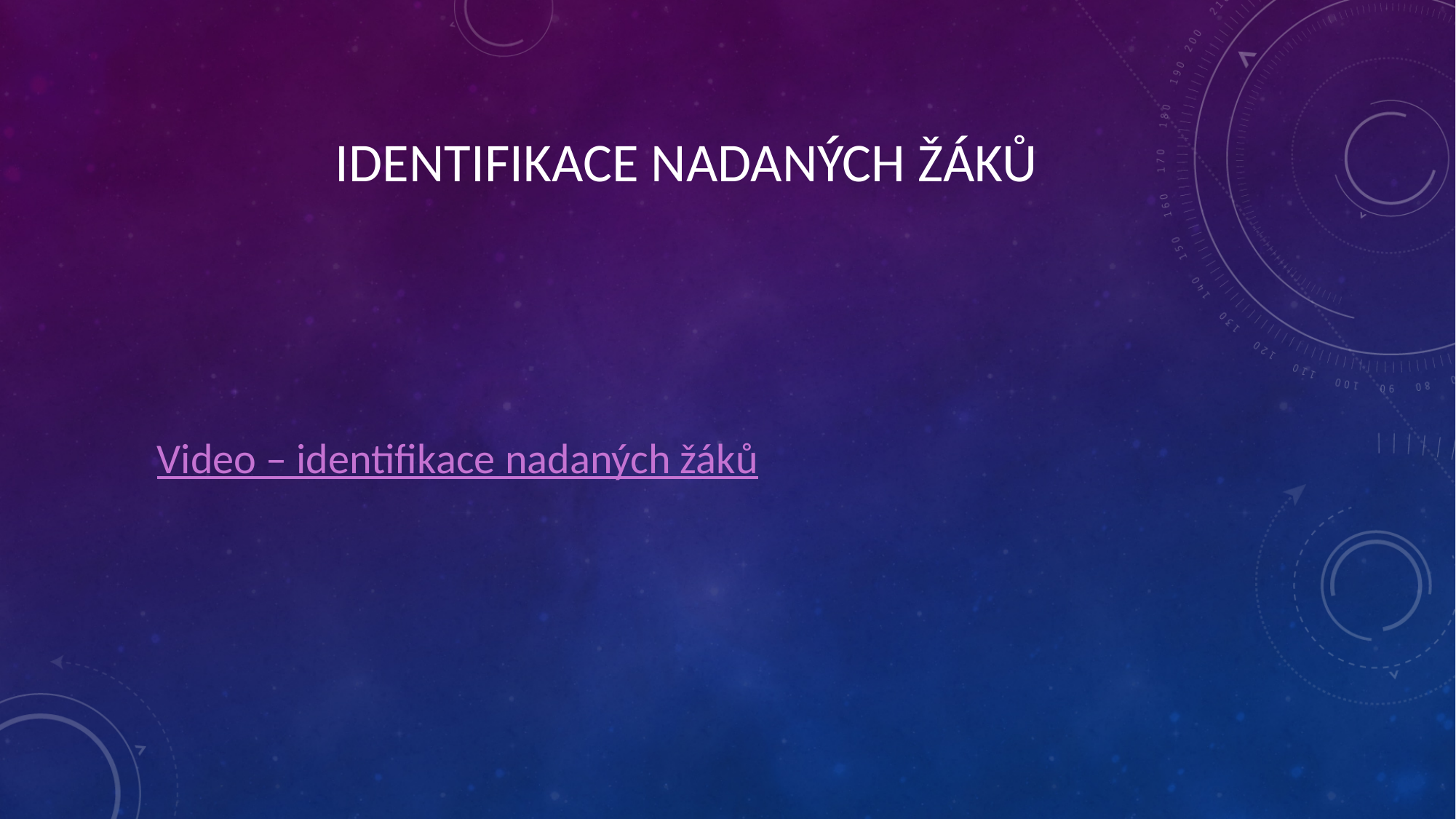

# Identifikace nadaných žáků
Video – identifikace nadaných žáků